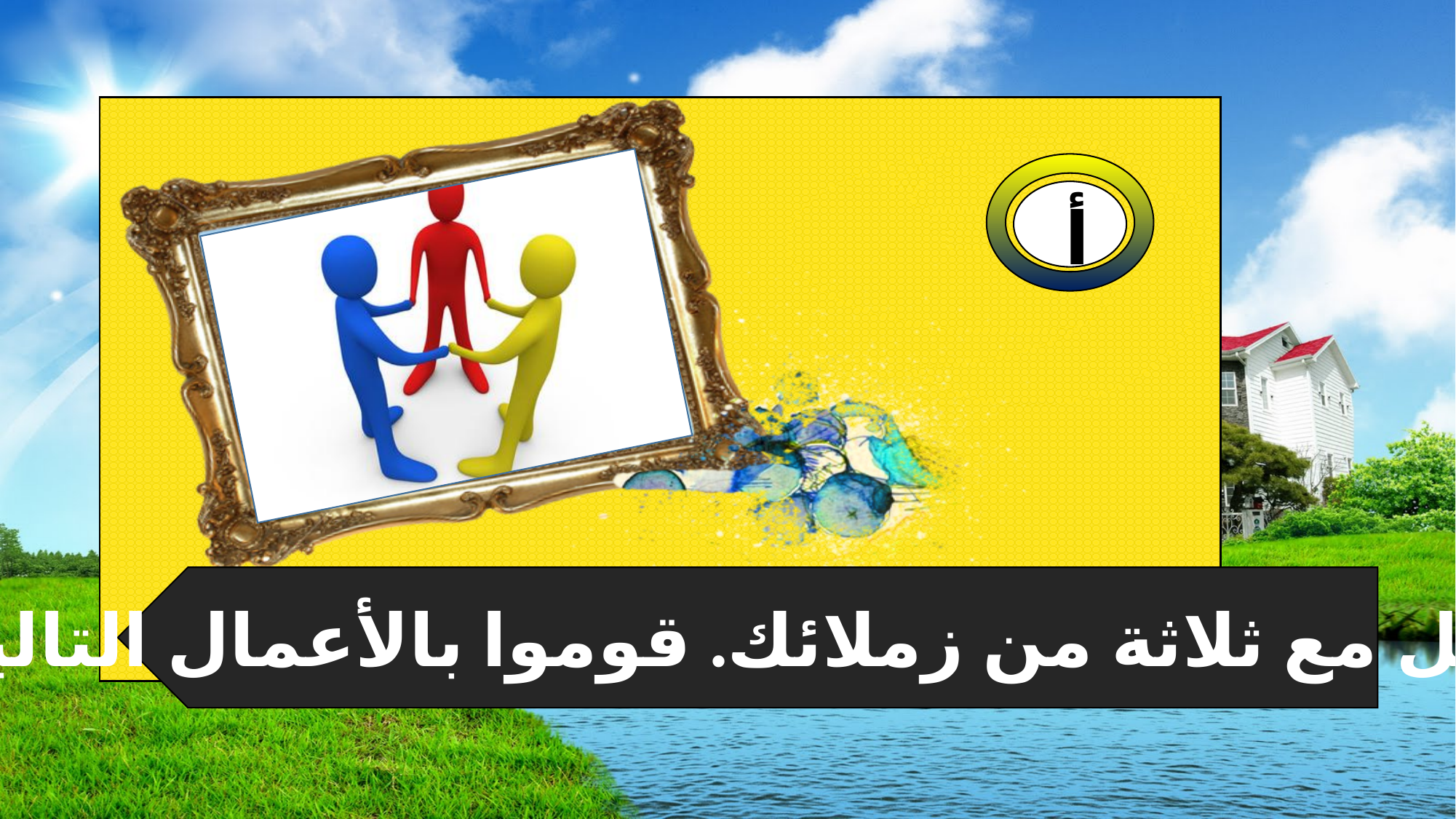

أ

اعمل مع ثلاثة من زملائك. قوموا بالأعمال التالية: